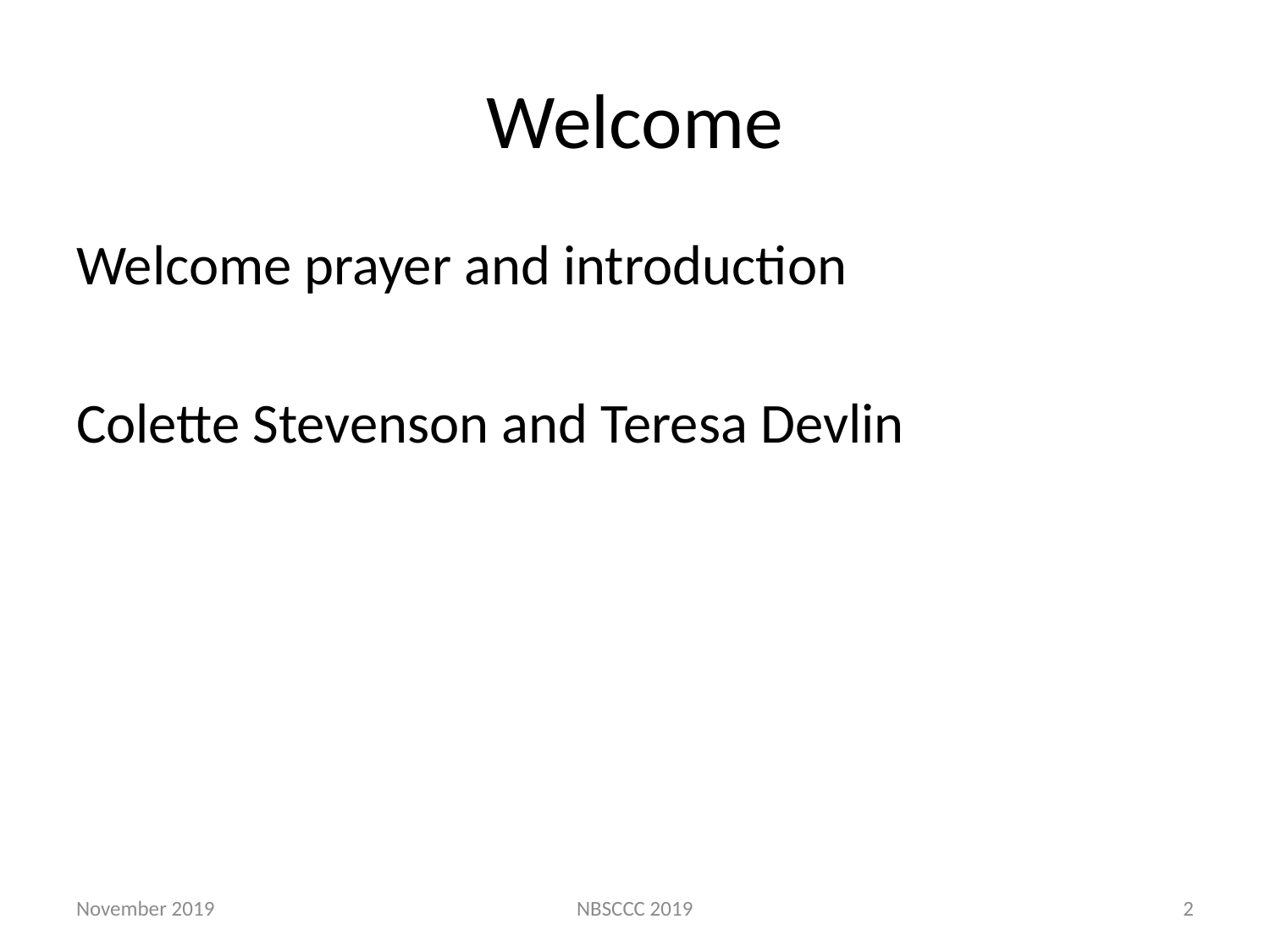

# Welcome
Welcome prayer and introduction

Colette Stevenson and Teresa Devlin
November 2019
NBSCCC 2019
2